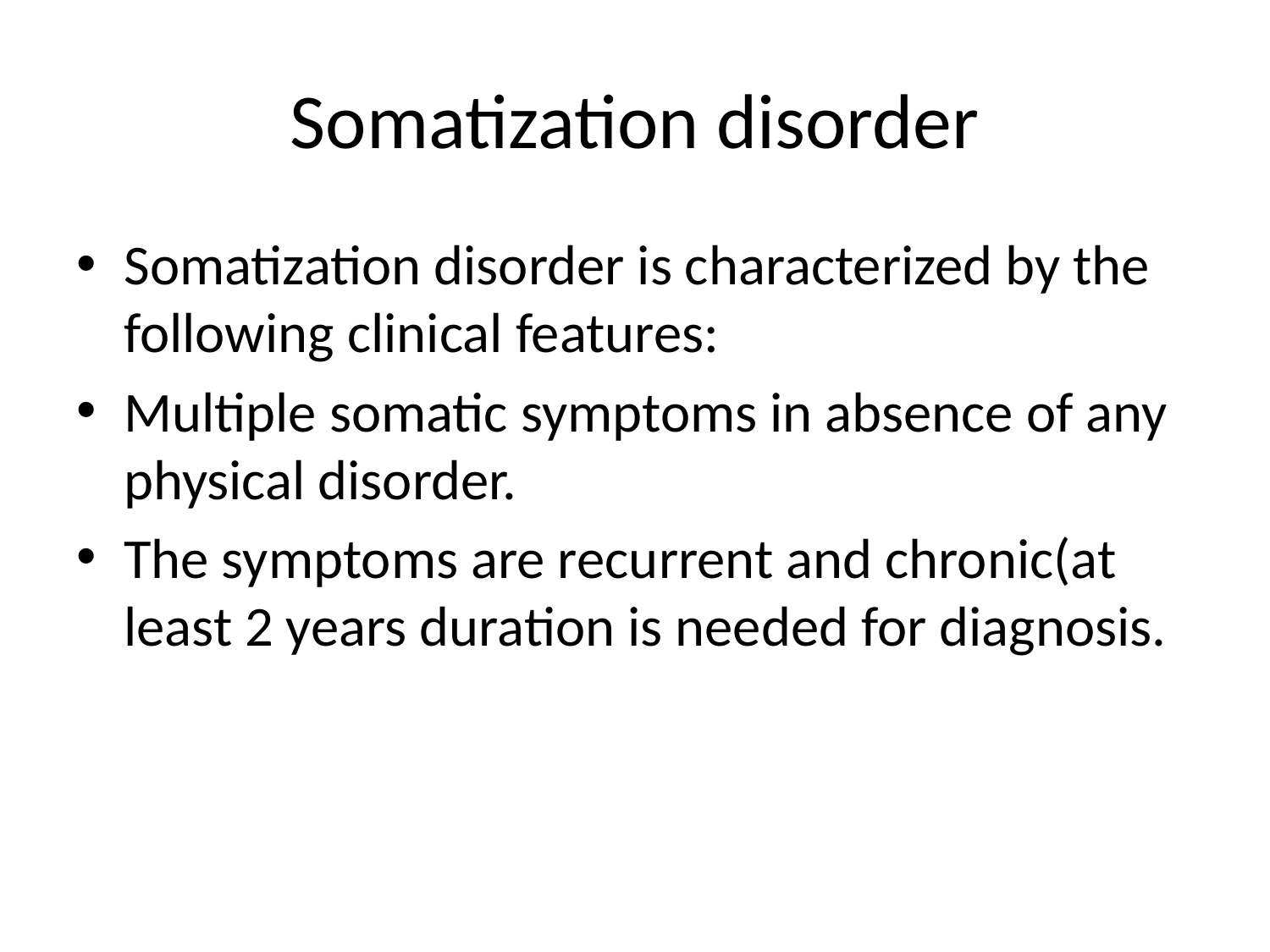

# Somatization disorder
Somatization disorder is characterized by the following clinical features:
Multiple somatic symptoms in absence of any physical disorder.
The symptoms are recurrent and chronic(at least 2 years duration is needed for diagnosis.